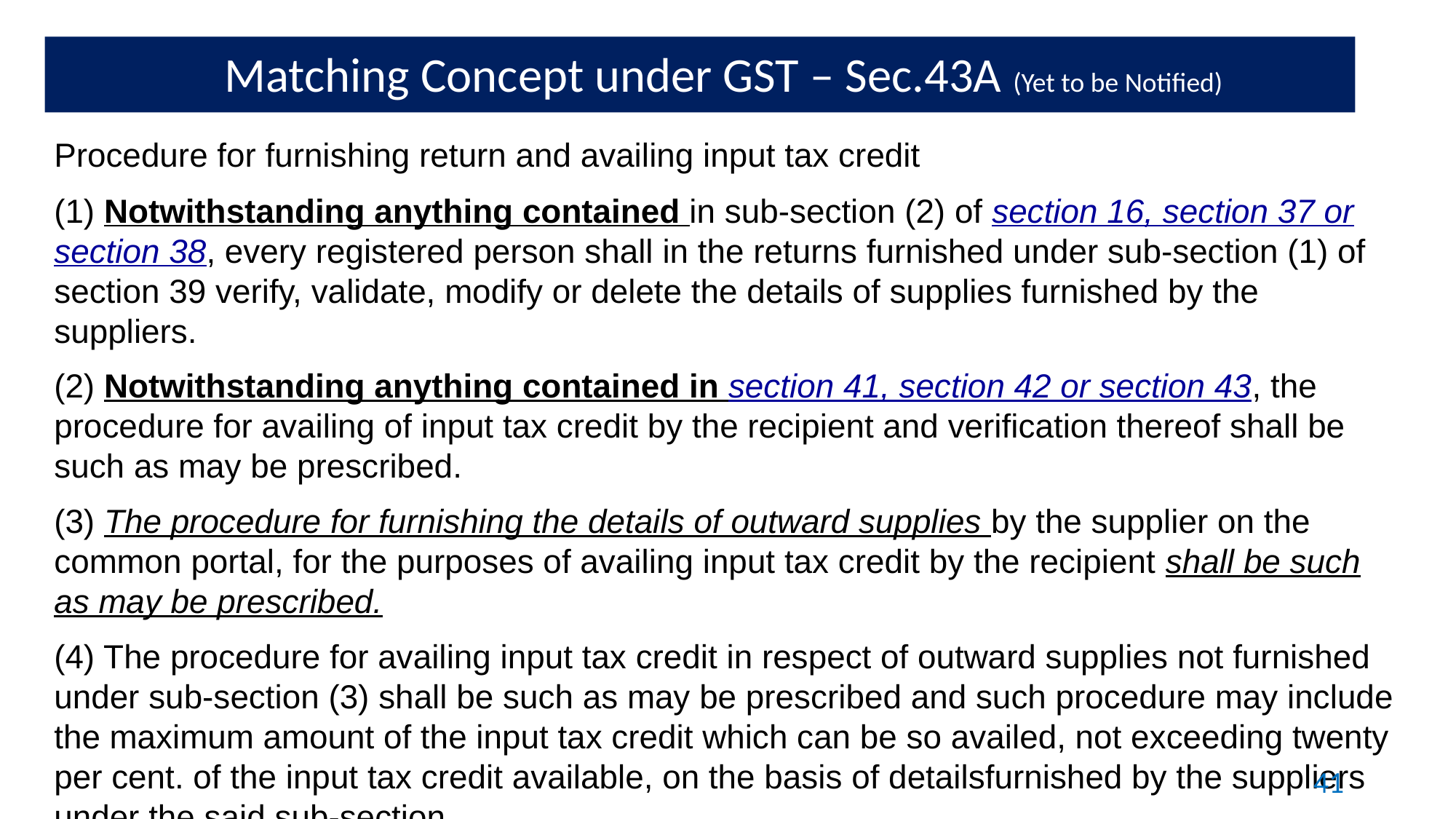

Matching Concept under GST – Sec.43A (Yet to be Notified)
Procedure for furnishing return and availing input tax credit
(1) Notwithstanding anything contained in sub-section (2) of section 16, section 37 or section 38, every registered person shall in the returns furnished under sub-section (1) of section 39 verify, validate, modify or delete the details of supplies furnished by the suppliers.
(2) Notwithstanding anything contained in section 41, section 42 or section 43, the procedure for availing of input tax credit by the recipient and verification thereof shall be such as may be prescribed.
(3) The procedure for furnishing the details of outward supplies by the supplier on the common portal, for the purposes of availing input tax credit by the recipient shall be such as may be prescribed.
(4) The procedure for availing input tax credit in respect of outward supplies not furnished under sub-section (3) shall be such as may be prescribed and such procedure may include the maximum amount of the input tax credit which can be so availed, not exceeding twenty per cent. of the input tax credit available, on the basis of detailsfurnished by the suppliers under the said sub-section.
41